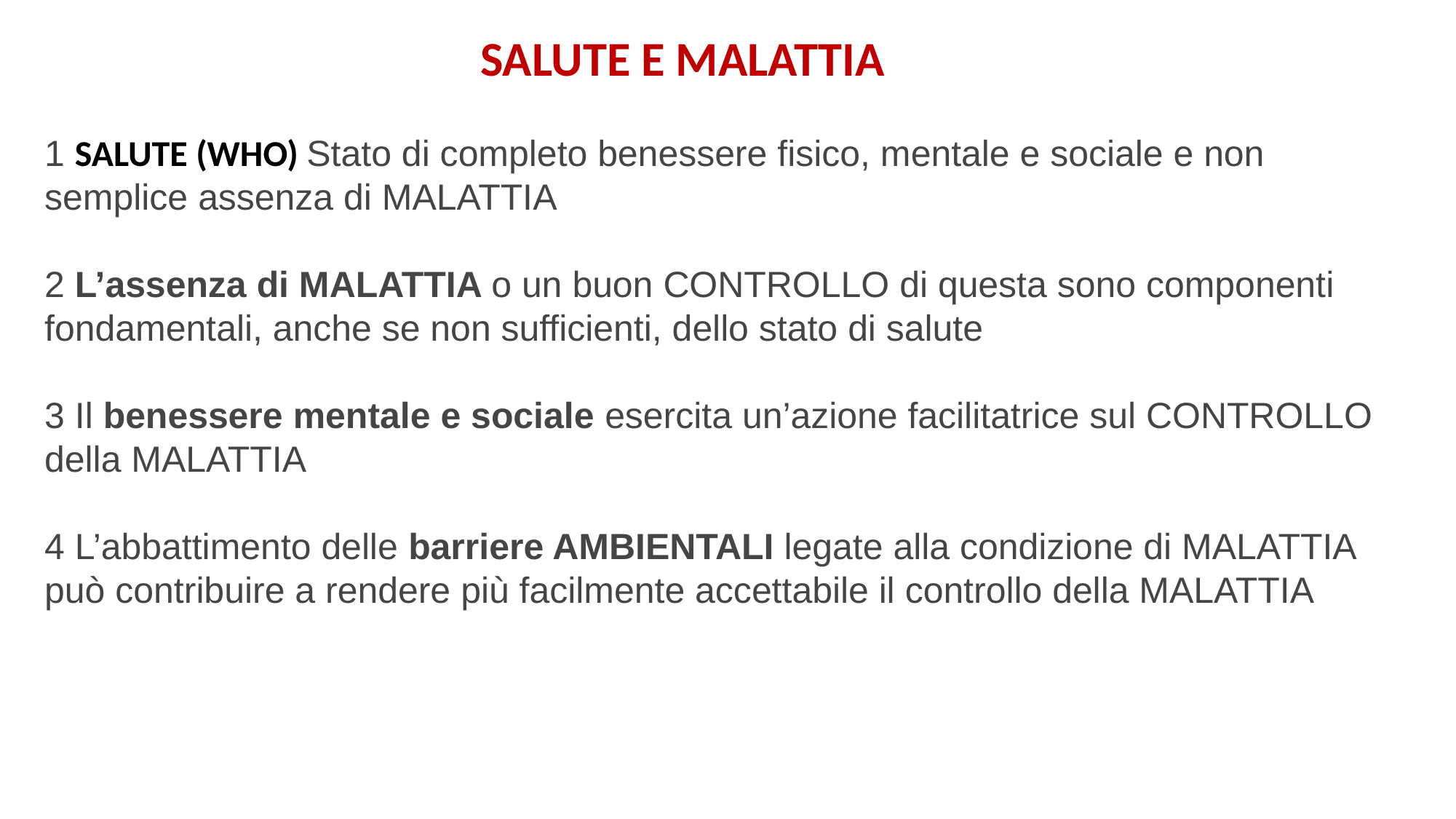

SALUTE E MALATTIA
1 SALUTE (WHO) Stato di completo benessere fisico, mentale e sociale e non semplice assenza di MALATTIA

2 L’assenza di MALATTIA o un buon CONTROLLO di questa sono componenti fondamentali, anche se non sufficienti, dello stato di salute

3 Il benessere mentale e sociale esercita un’azione facilitatrice sul CONTROLLO della MALATTIA

4 L’abbattimento delle barriere AMBIENTALI legate alla condizione di MALATTIA può contribuire a rendere più facilmente accettabile il controllo della MALATTIA